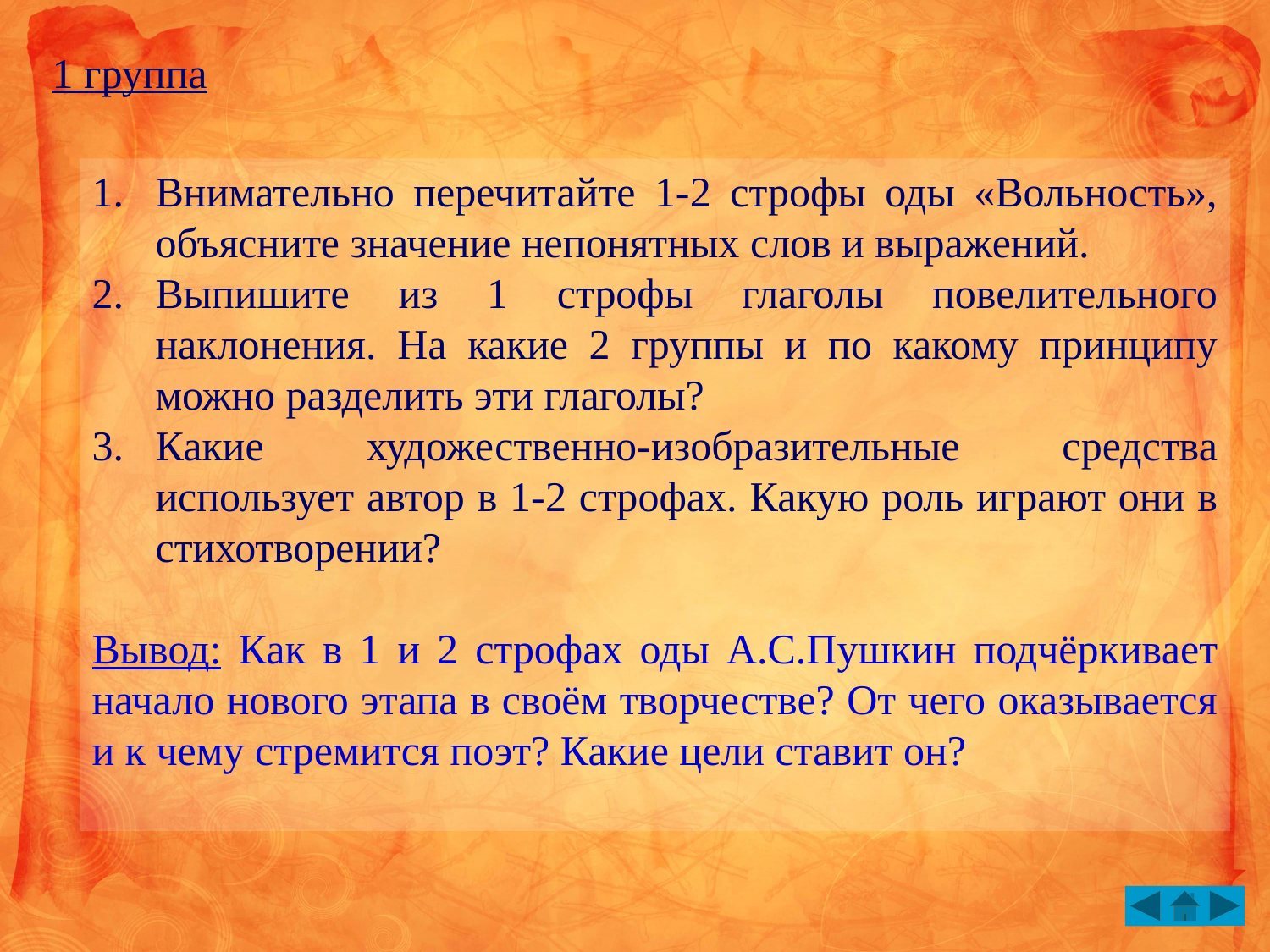

1 группа
Внимательно перечитайте 1-2 строфы оды «Вольность», объясните значение непонятных слов и выражений.
Выпишите из 1 строфы глаголы повелительного наклонения. На какие 2 группы и по какому принципу можно разделить эти глаголы?
Какие художественно-изобразительные средства использует автор в 1-2 строфах. Какую роль играют они в стихотворении?

Вывод: Как в 1 и 2 строфах оды А.С.Пушкин подчёркивает начало нового этапа в своём творчестве? От чего оказывается и к чему стремится поэт? Какие цели ставит он?